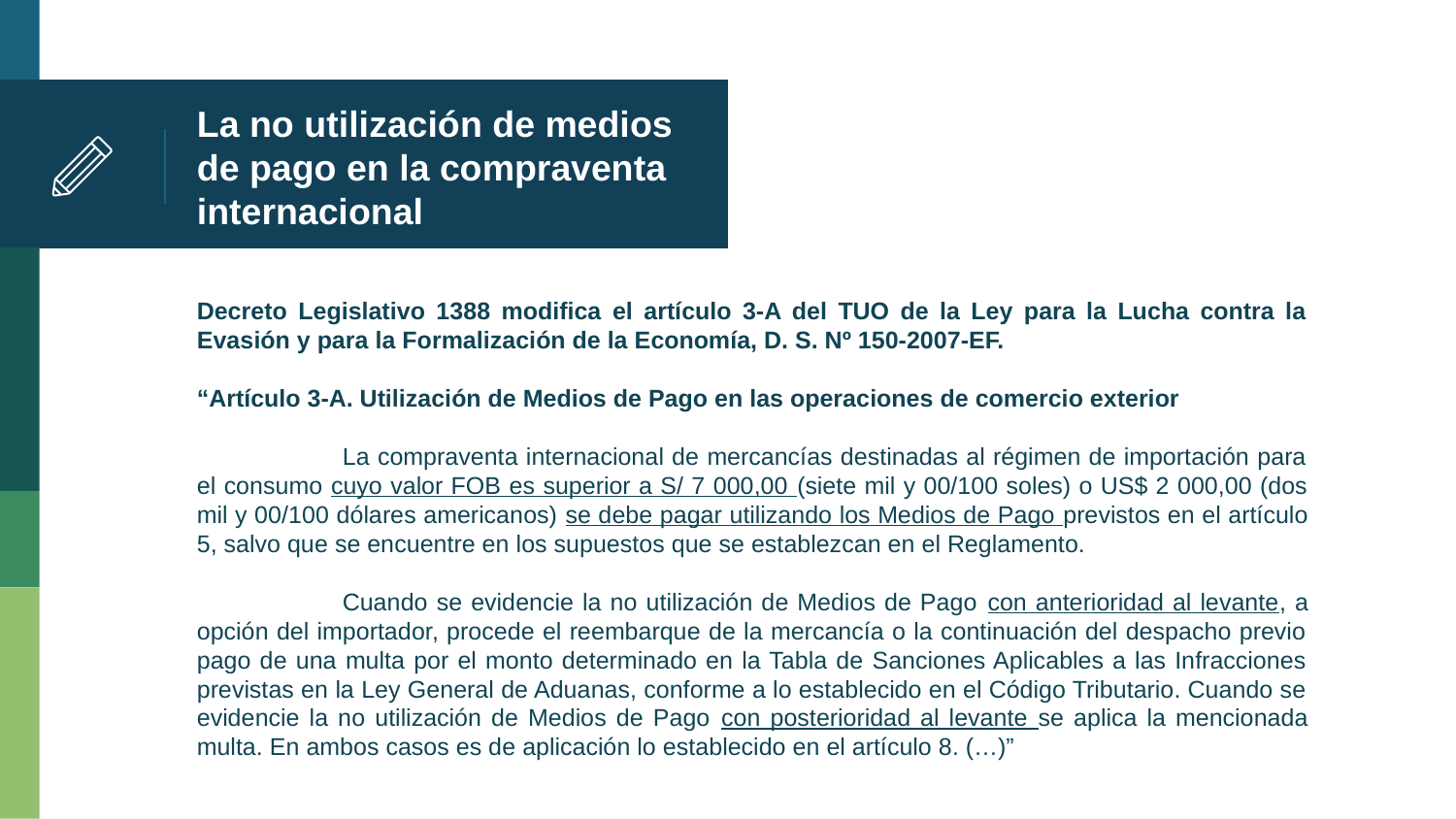

# La no utilización de medios de pago en la compraventa internacional

Decreto Legislativo 1388 modifica el artículo 3-A del TUO de la Ley para la Lucha contra la Evasión y para la Formalización de la Economía, D. S. Nº 150-2007-EF.

“Artículo 3-A. Utilización de Medios de Pago en las operaciones de comercio exterior

	La compraventa internacional de mercancías destinadas al régimen de importación para el consumo cuyo valor FOB es superior a S/ 7 000,00 (siete mil y 00/100 soles) o US$ 2 000,00 (dos mil y 00/100 dólares americanos) se debe pagar utilizando los Medios de Pago previstos en el artículo 5, salvo que se encuentre en los supuestos que se establezcan en el Reglamento.

	Cuando se evidencie la no utilización de Medios de Pago con anterioridad al levante, a opción del importador, procede el reembarque de la mercancía o la continuación del despacho previo pago de una multa por el monto determinado en la Tabla de Sanciones Aplicables a las Infracciones previstas en la Ley General de Aduanas, conforme a lo establecido en el Código Tributario. Cuando se evidencie la no utilización de Medios de Pago con posterioridad al levante se aplica la mencionada multa. En ambos casos es de aplicación lo establecido en el artículo 8. (…)”